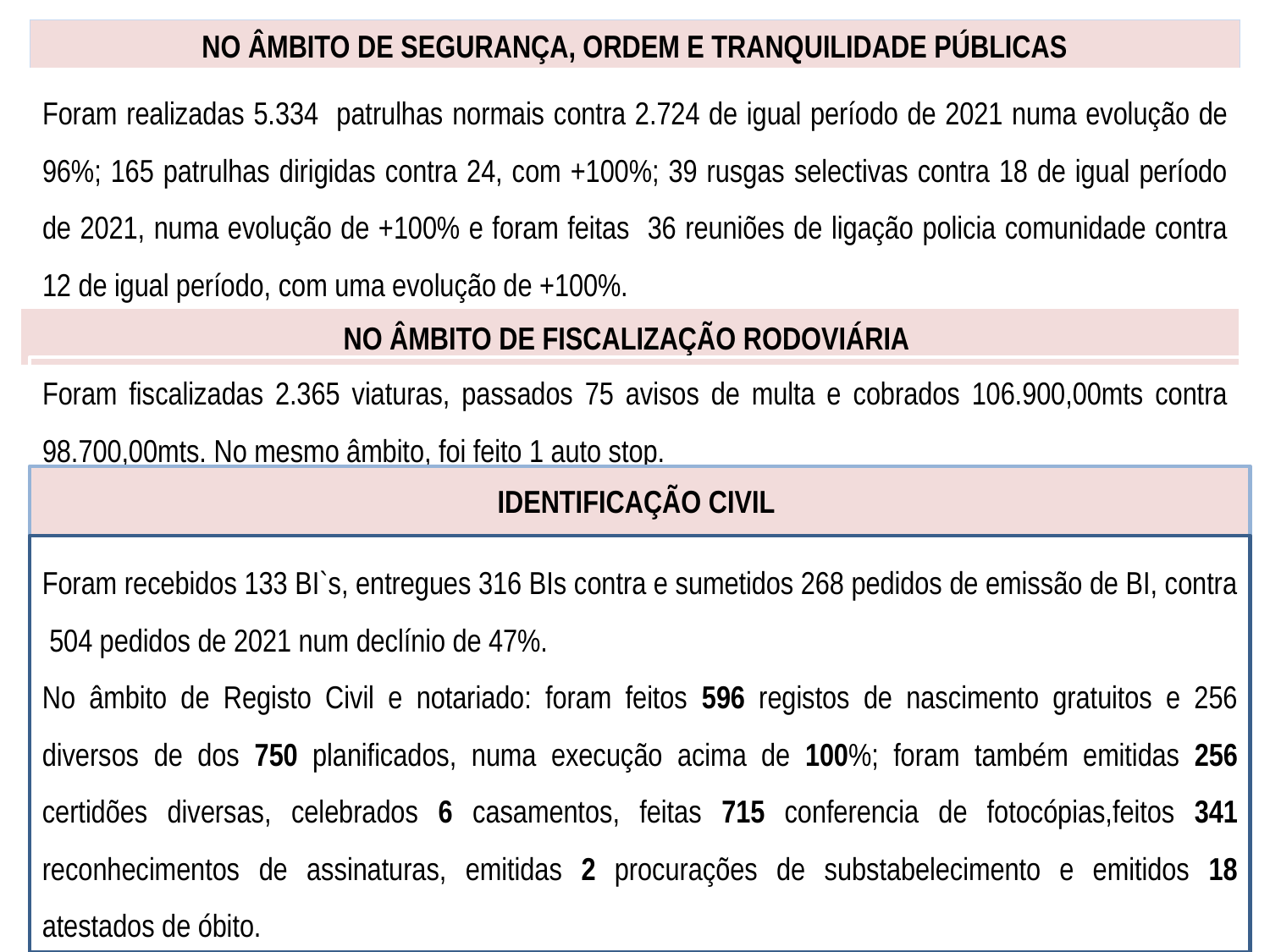

NO ÂMBITO DE SEGURANÇA, ORDEM E TRANQUILIDADE PÚBLICAS
Foram realizadas 5.334  patrulhas normais contra 2.724 de igual período de 2021 numa evolução de 96%; 165 patrulhas dirigidas contra 24, com +100%; 39 rusgas selectivas contra 18 de igual período de 2021, numa evolução de +100% e foram feitas  36 reuniões de ligação policia comunidade contra 12 de igual período, com uma evolução de +100%.
NO ÂMBITO DE FISCALIZAÇÃO RODOVIÁRIA
Foram fiscalizadas 2.365 viaturas, passados 75 avisos de multa e cobrados 106.900,00mts contra 98.700,00mts. No mesmo âmbito, foi feito 1 auto stop.
IDENTIFICAÇÃO CIVIL
Foram recebidos 133 BI`s, entregues 316 BIs contra e sumetidos 268 pedidos de emissão de BI, contra  504 pedidos de 2021 num declínio de 47%.
No âmbito de Registo Civil e notariado: foram feitos 596 registos de nascimento gratuitos e 256 diversos de dos 750 planificados, numa execução acima de 100%; foram também emitidas 256 certidões diversas, celebrados 6 casamentos, feitas 715 conferencia de fotocópias,feitos 341 reconhecimentos de assinaturas, emitidas 2 procurações de substabelecimento e emitidos 18 atestados de óbito.
36